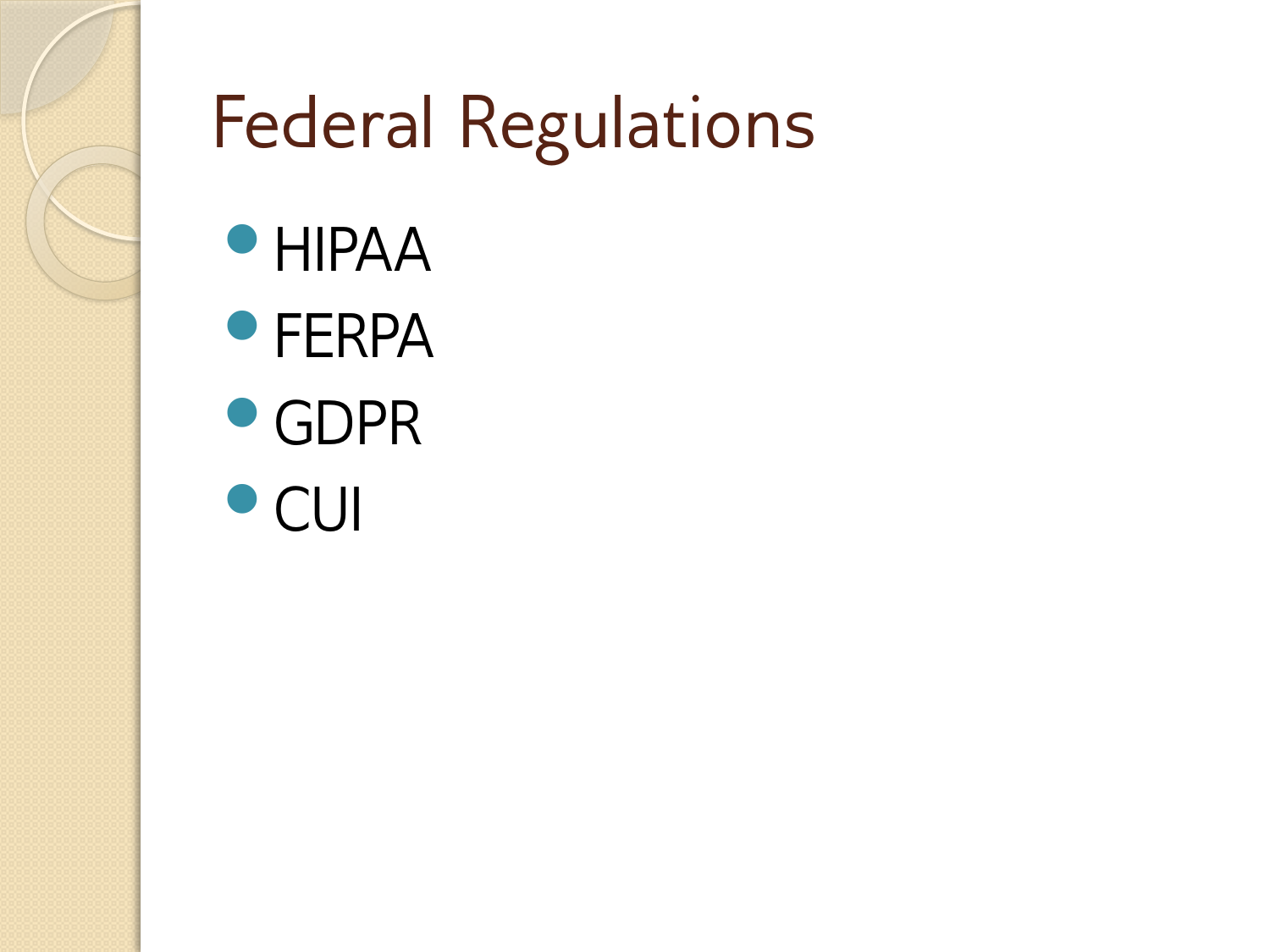

# Federal Regulations
HIPAA
FERPA
GDPR
CUI